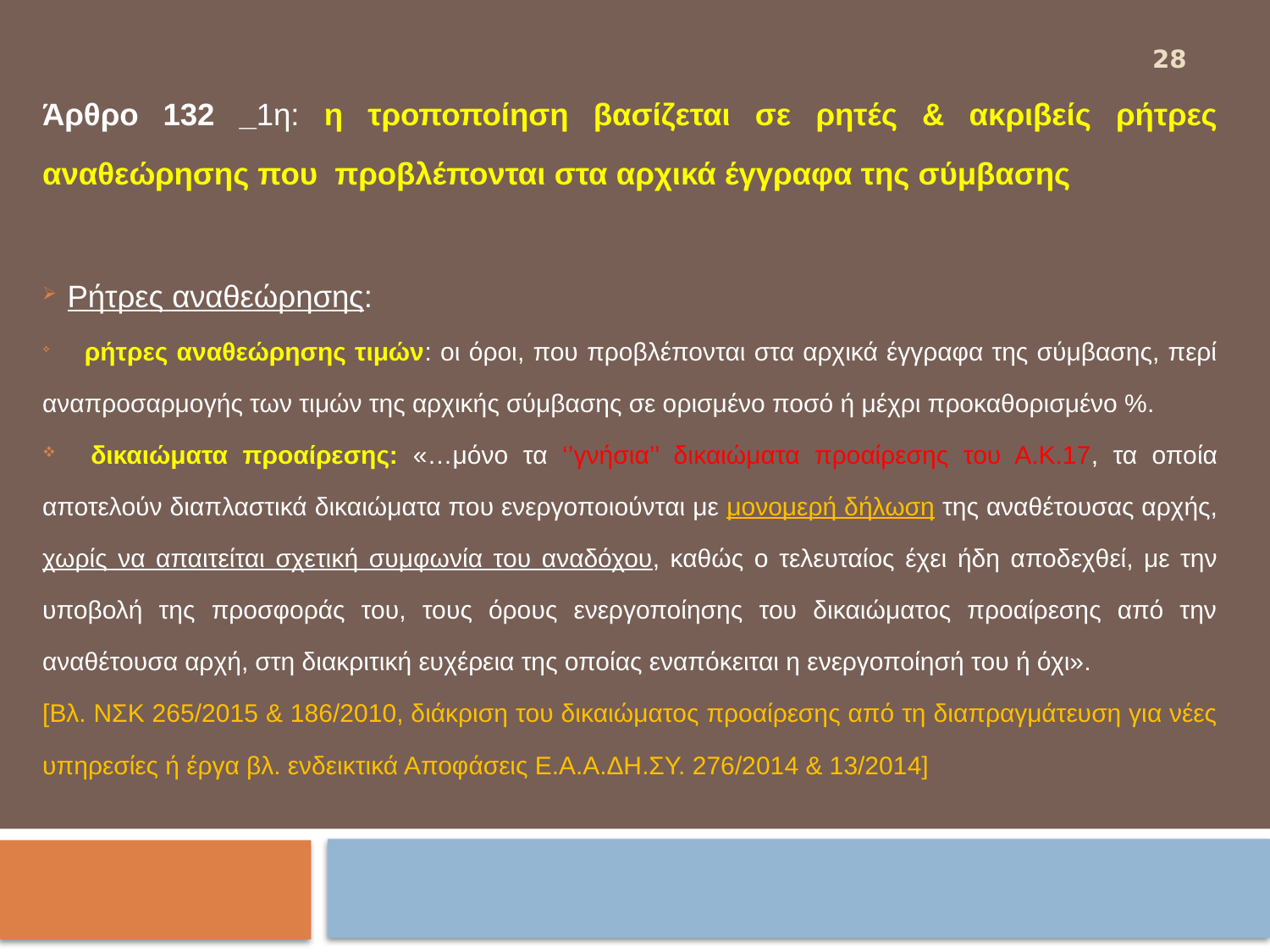

28
Άρθρο 132 _1η: η τροποποίηση βασίζεται σε ρητές & ακριβείς ρήτρες αναθεώρησης που  προβλέπονται στα αρχικά έγγραφα της σύμβασης

Ρήτρες αναθεώρησης:
 	ρήτρες αναθεώρησης τιμών: οι όροι, που προβλέπονται στα αρχικά έγγραφα της σύμβασης, περί αναπροσαρμογής των τιμών της αρχικής σύμβασης σε ορισμένο ποσό ή μέχρι προκαθορισμένο %.
 	δικαιώματα προαίρεσης: «…μόνο τα ‘’γνήσια’’ δικαιώματα προαίρεσης του Α.Κ.17, τα οποία αποτελούν διαπλαστικά δικαιώματα που ενεργοποιούνται με μονομερή δήλωση της αναθέτουσας αρχής, χωρίς να απαιτείται σχετική συμφωνία του αναδόχου, καθώς ο τελευταίος έχει ήδη αποδεχθεί, με την υποβολή της προσφοράς του, τους όρους ενεργοποίησης του δικαιώματος προαίρεσης από την αναθέτουσα αρχή, στη διακριτική ευχέρεια της οποίας εναπόκειται η ενεργοποίησή του ή όχι».
[Βλ. ΝΣΚ 265/2015 & 186/2010, διάκριση του δικαιώματος προαίρεσης από τη διαπραγμάτευση για νέες υπηρεσίες ή έργα βλ. ενδεικτικά Αποφάσεις Ε.Α.Α.ΔΗ.ΣΥ. 276/2014 & 13/2014]
#